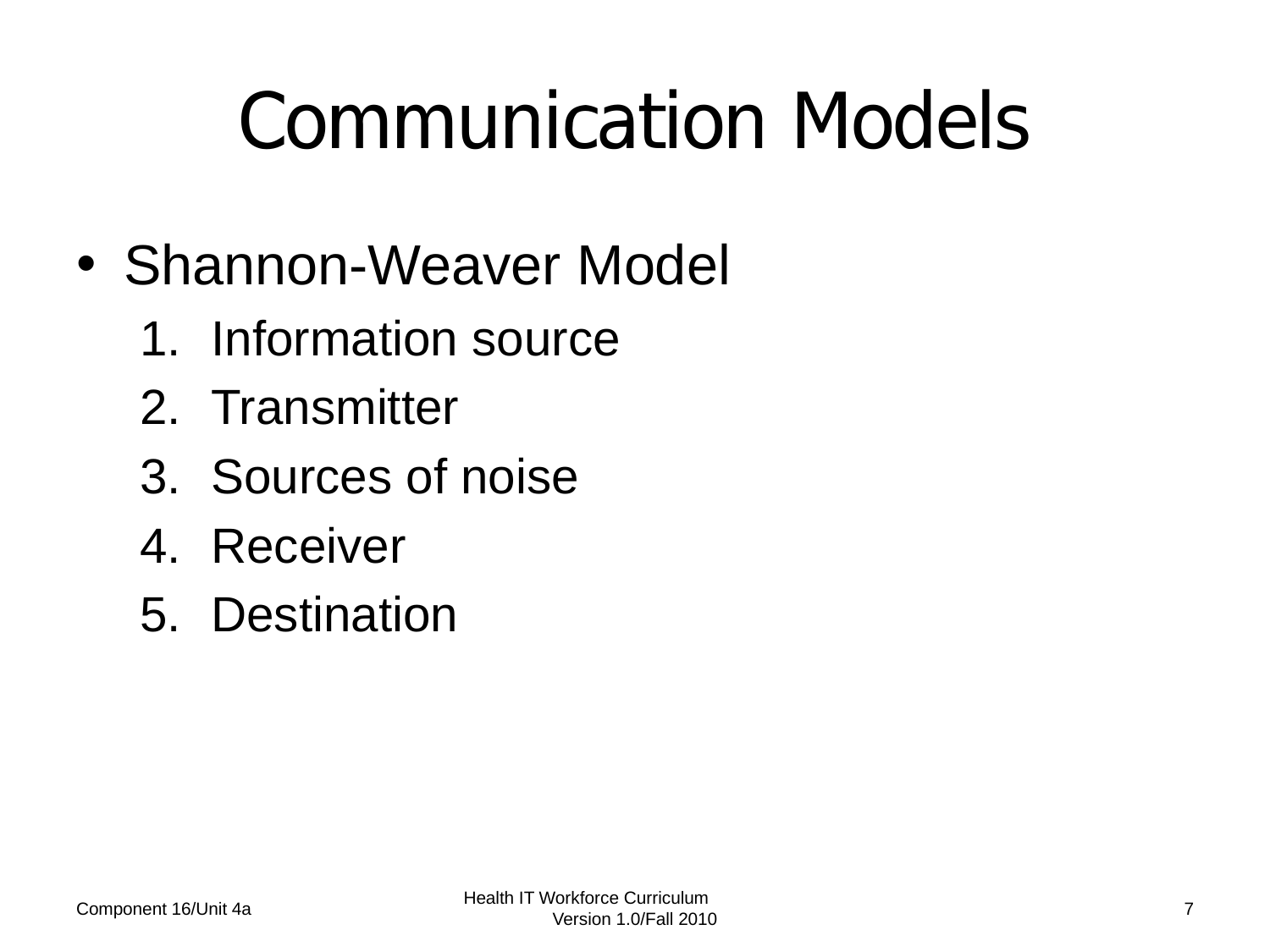

# Communication Models
Shannon-Weaver Model
Information source
Transmitter
Sources of noise
Receiver
Destination

Component 16/Unit 4a
Health IT Workforce Curriculum                     Version 1.0/Fall 2010
7